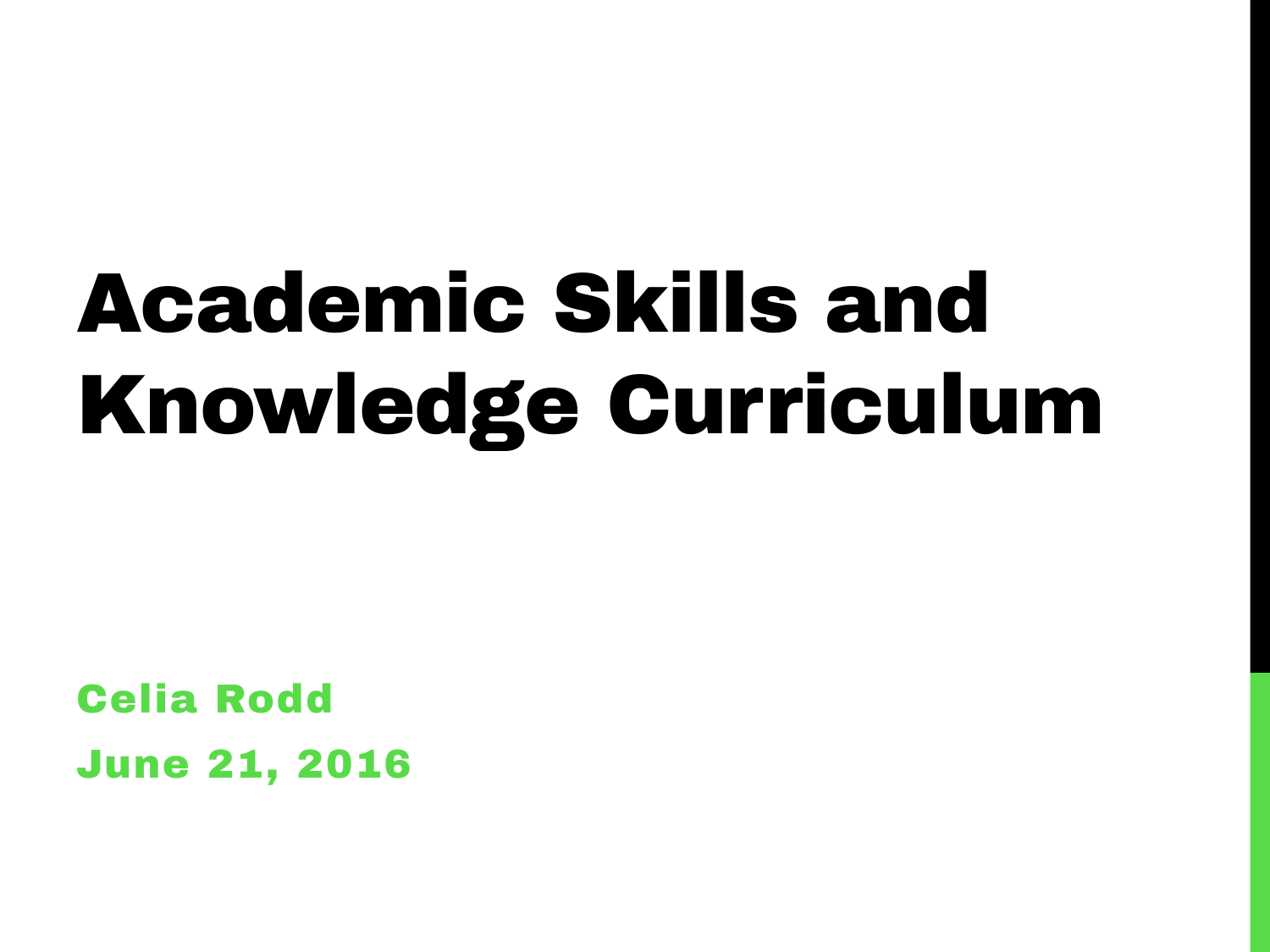

# Academic Skills and Knowledge Curriculum
Celia Rodd
June 21, 2016